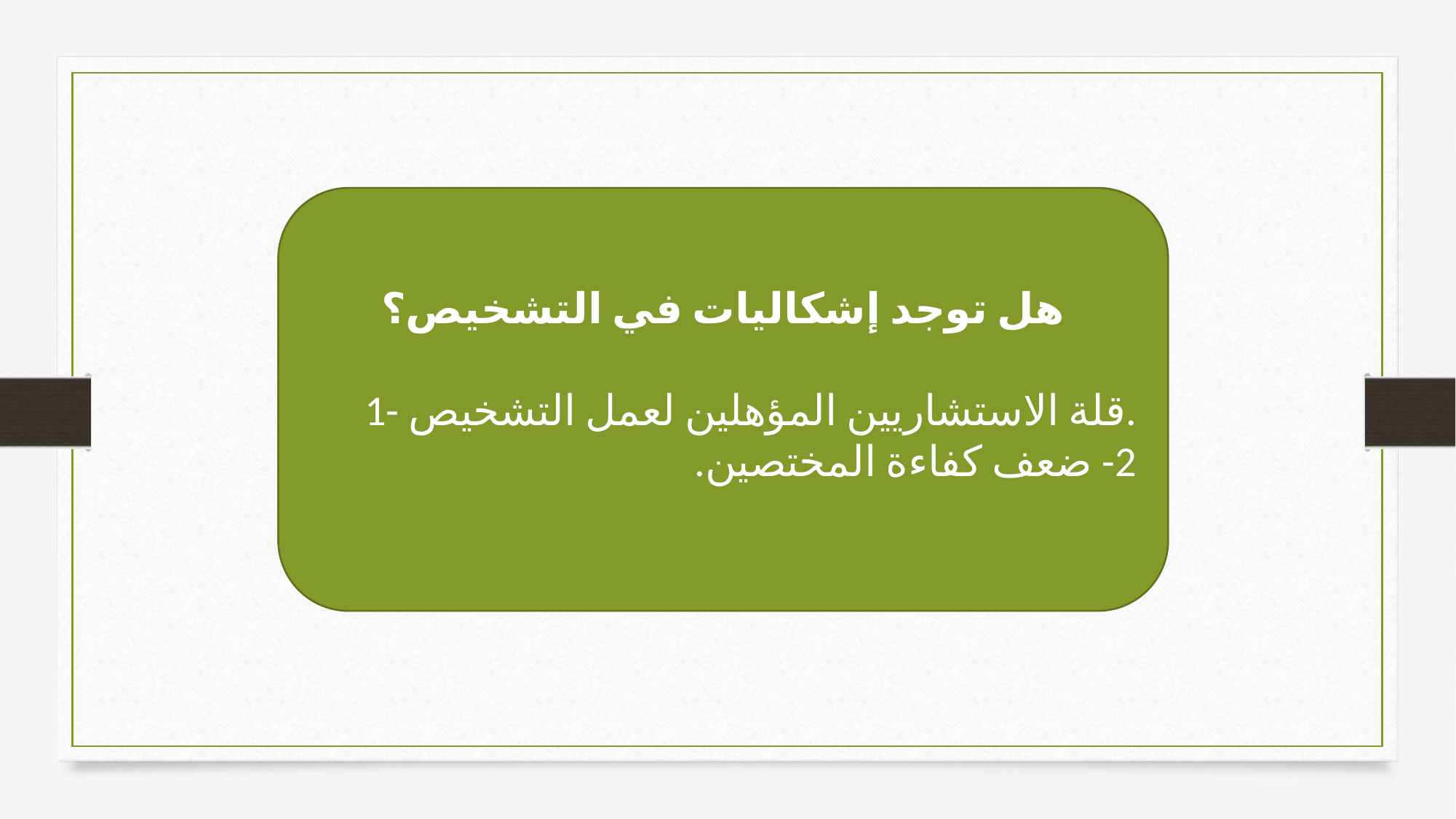

هل توجد إشكاليات في التشخيص؟

1- قلة الاستشاريين المؤهلين لعمل التشخيص.
2- ضعف كفاءة المختصين.